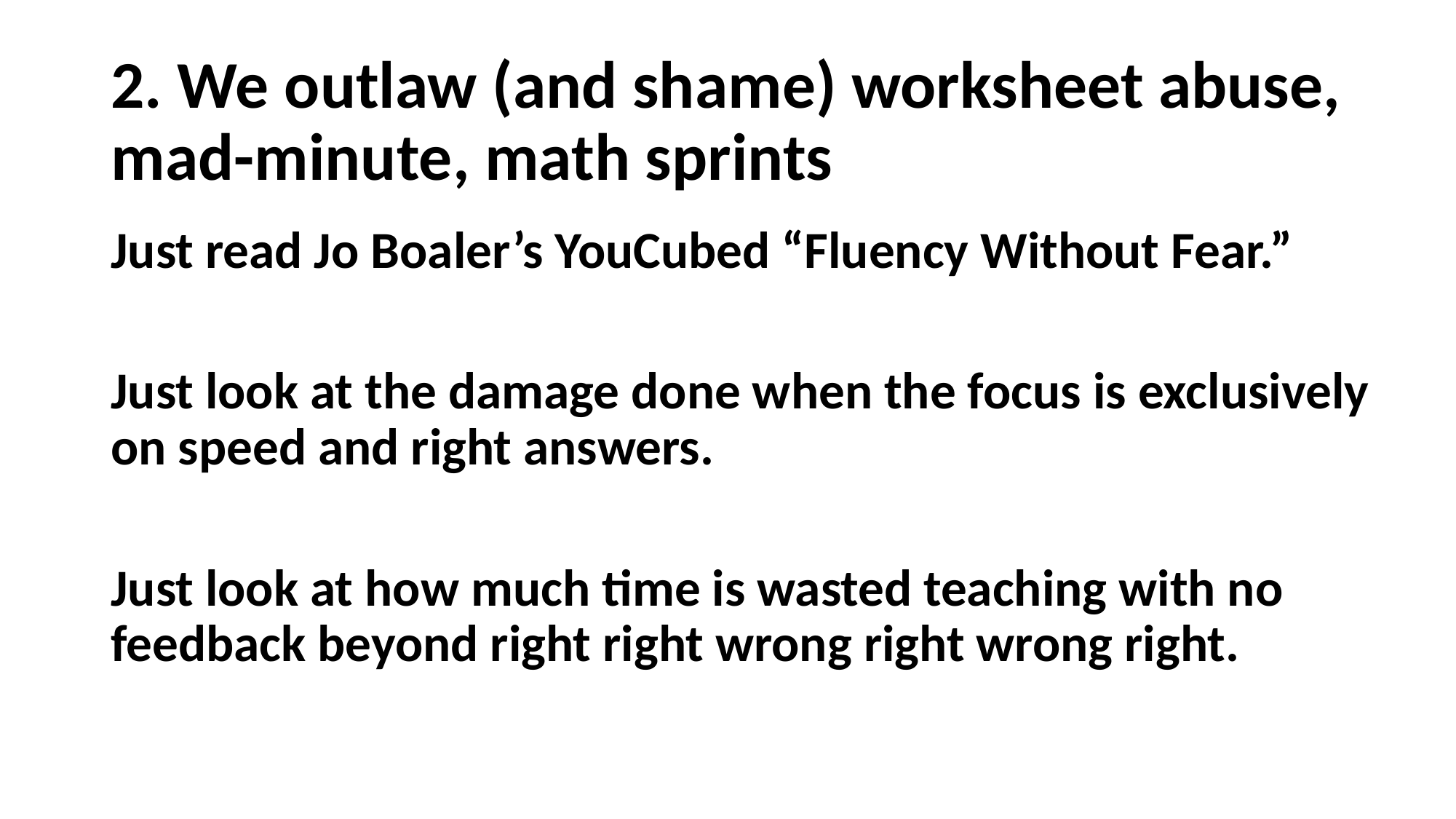

# 2. We outlaw (and shame) worksheet abuse, mad-minute, math sprints
Just read Jo Boaler’s YouCubed “Fluency Without Fear.”

Just look at the damage done when the focus is exclusively on speed and right answers.

Just look at how much time is wasted teaching with no feedback beyond right right wrong right wrong right.